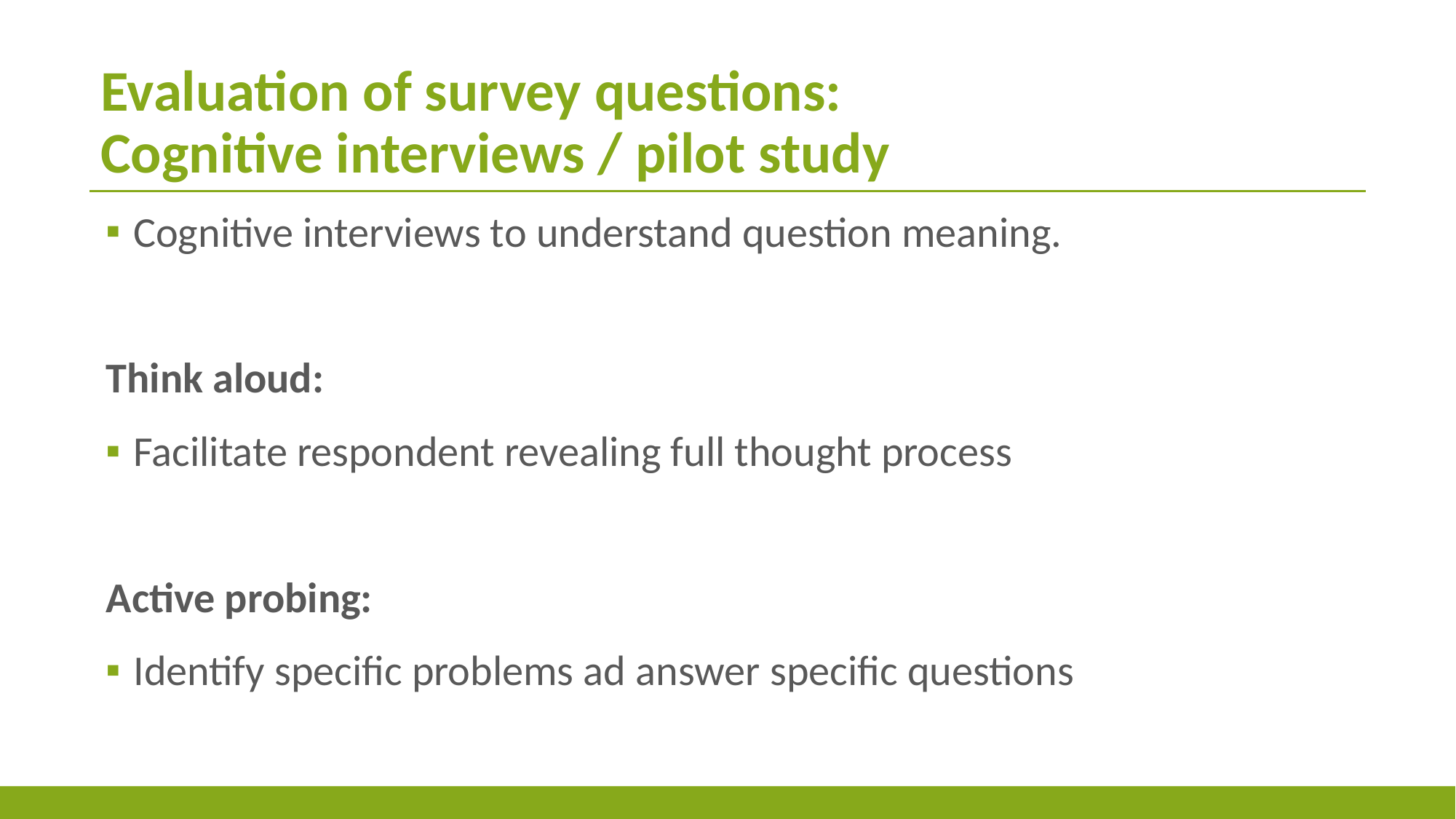

# Evaluation of survey questions: Cognitive interviews / pilot study
Cognitive interviews to understand question meaning.

Think aloud:
Facilitate respondent revealing full thought process

Active probing:
Identify specific problems ad answer specific questions